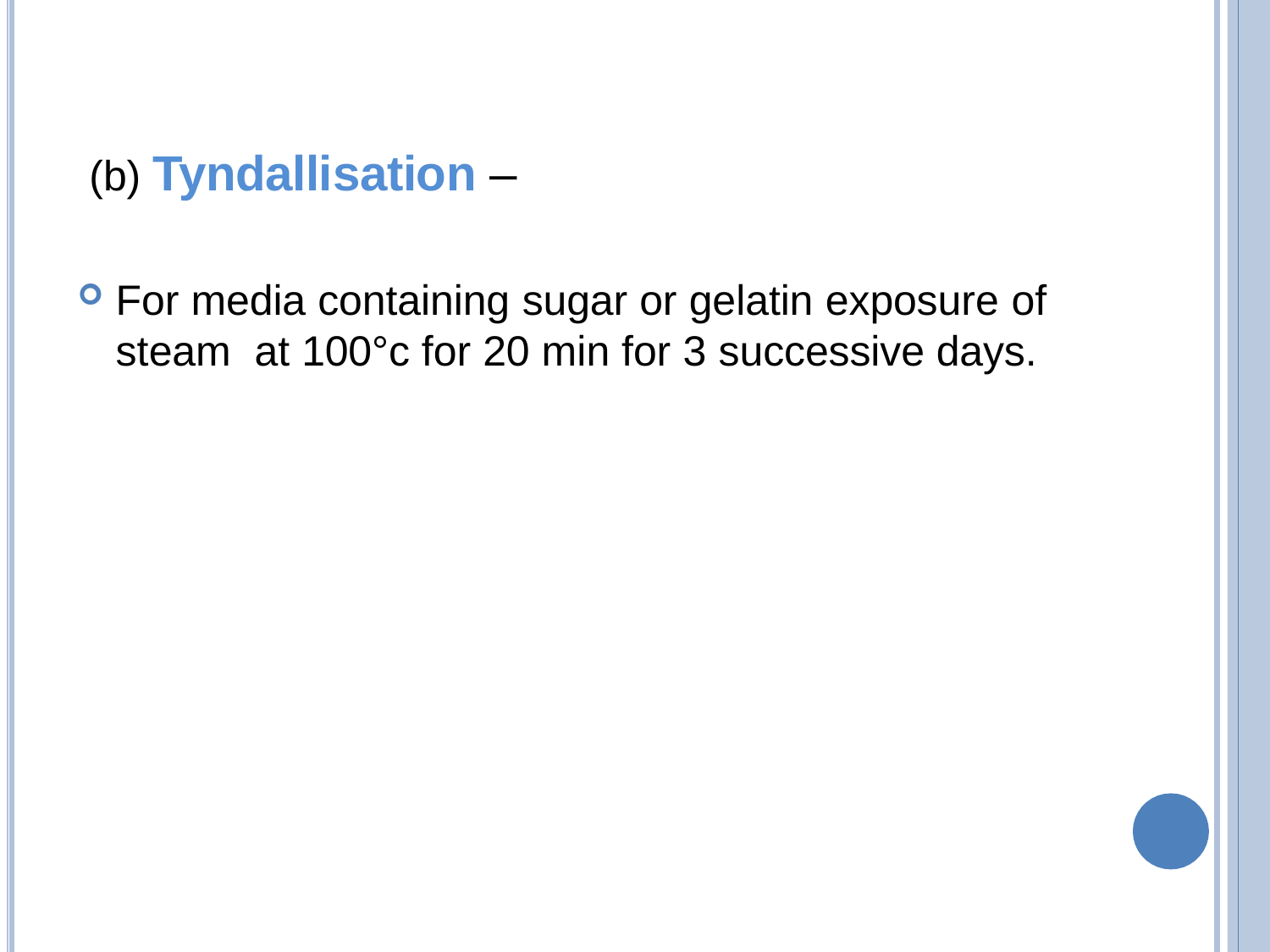

# (b) Tyndallisation –
For media containing sugar or gelatin exposure of	steam  at 100°c for 20 min for 3 successive days.